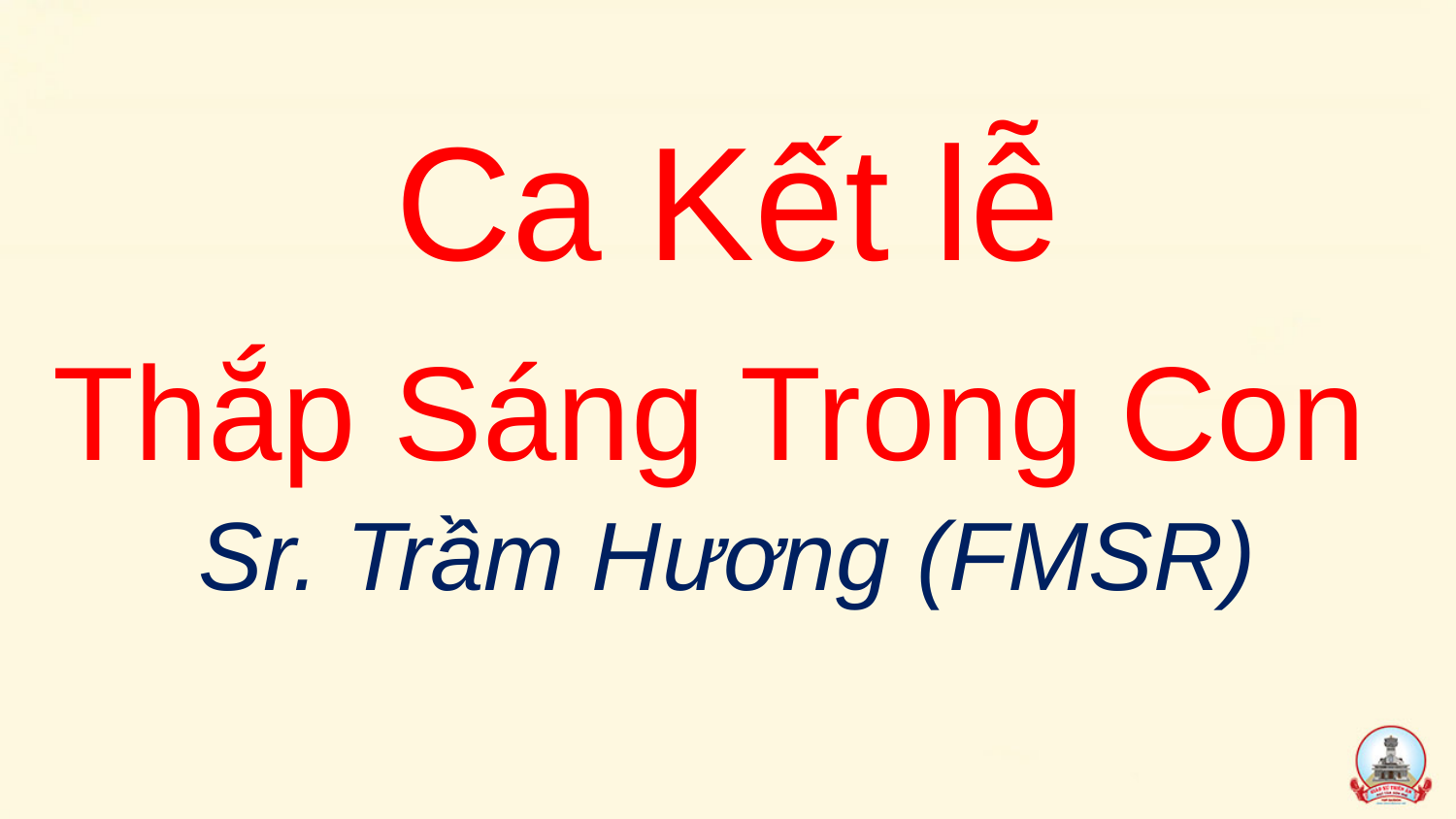

Ca Kết lễ
Thắp Sáng Trong Con
Sr. Trầm Hương (FMSR)
#